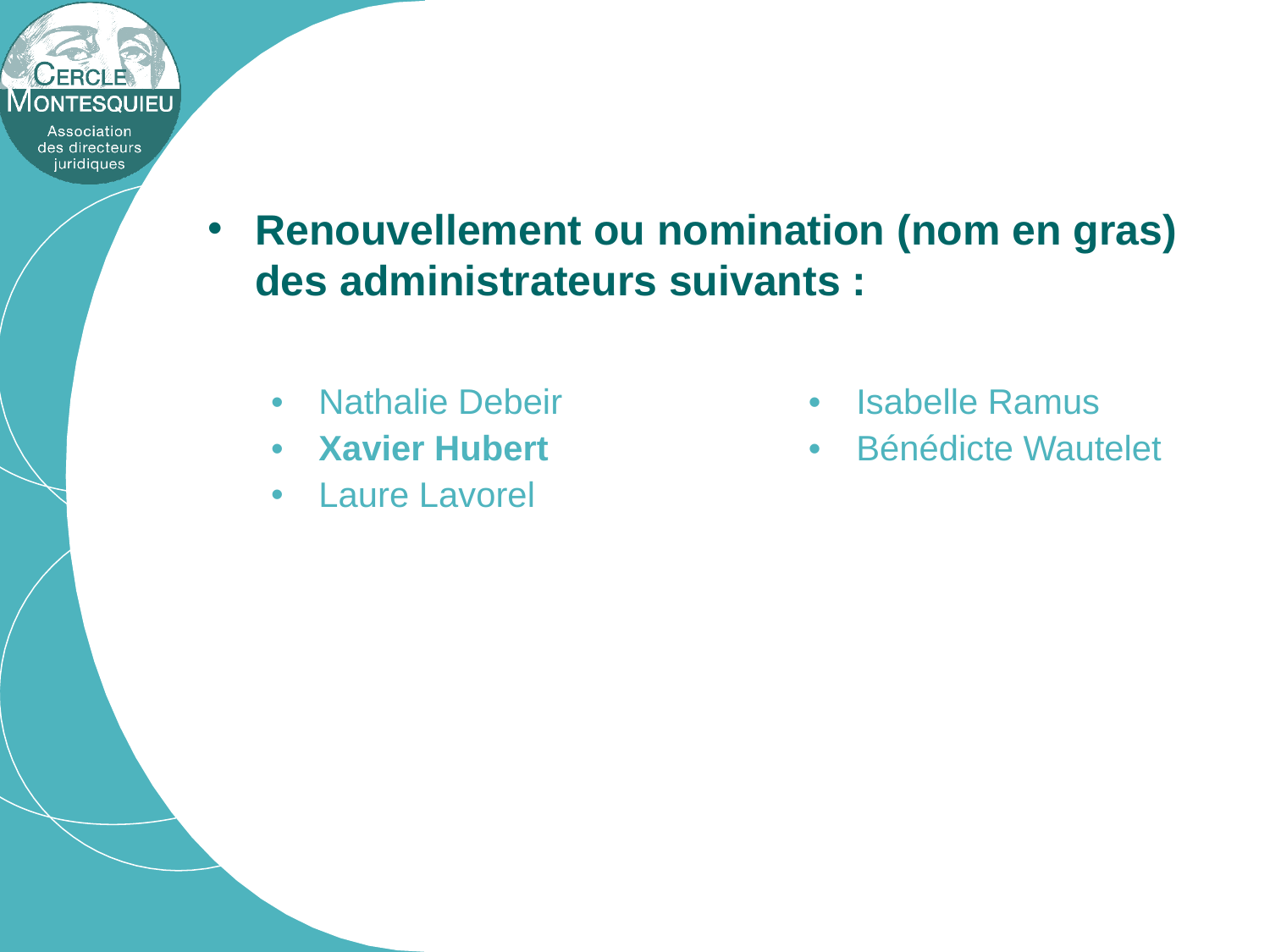

Renouvellement ou nomination (nom en gras) des administrateurs suivants :

| Nathalie Debeir Xavier Hubert Laure Lavorel | Isabelle Ramus Bénédicte Wautelet |
| --- | --- |